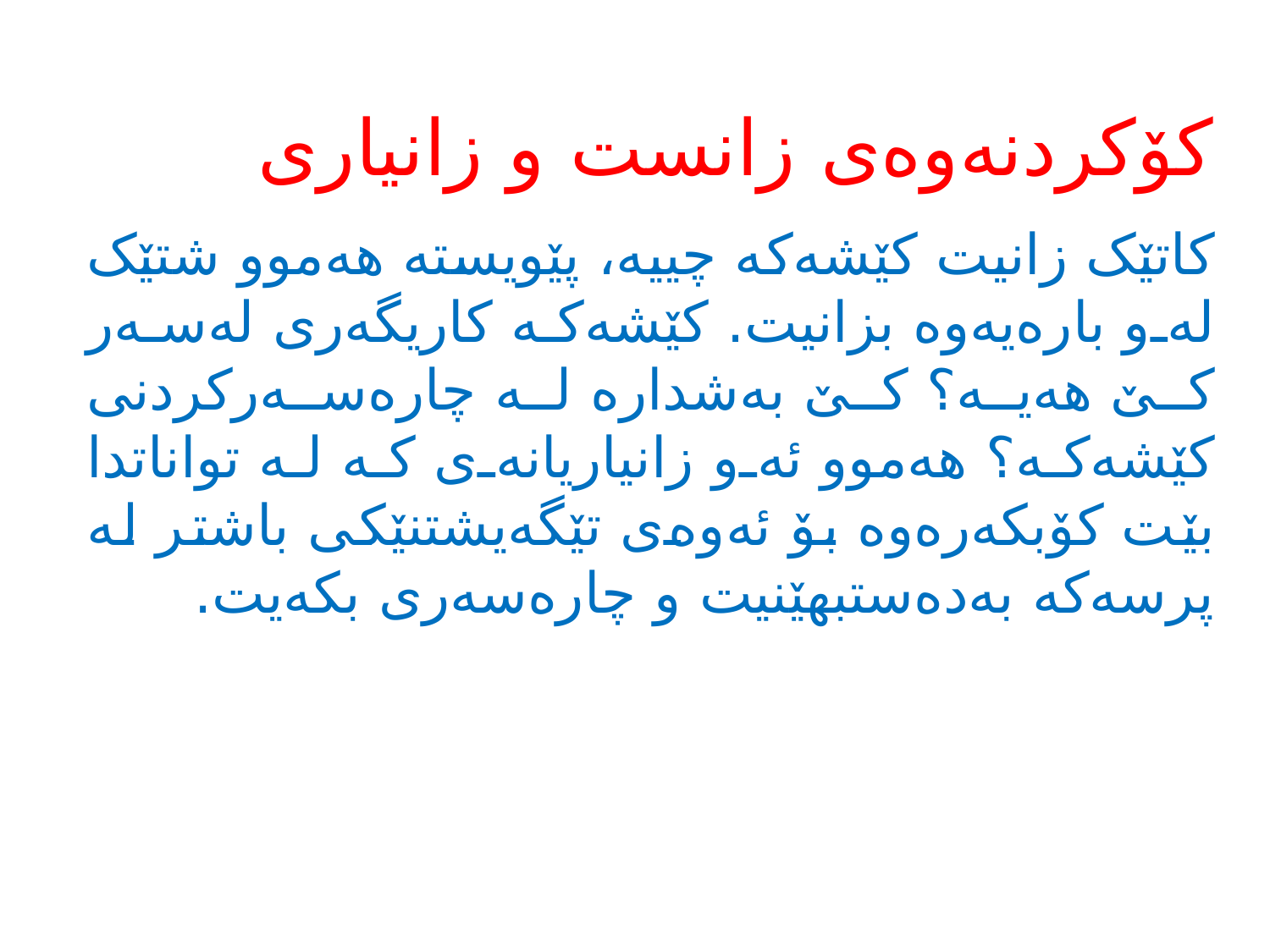

# کۆکردنەوەی زانست و زانیاری
کاتێک زانیت کێشەکە چییە، پێویستە هەموو شتێک لەو بارەیەوە بزانیت. کێشەکە کاریگەری لەسەر کێ هەیە؟ کێ بەشدارە لە چارەسەرکردنی کێشەکە؟ هەموو ئەو زانیاریانەی کە لە تواناتدا بێت کۆبکەرەوە بۆ ئەوەی تێگەیشتنێکی باشتر لە پرسەکە بەدەستبهێنیت و چارەسەری بکەیت.